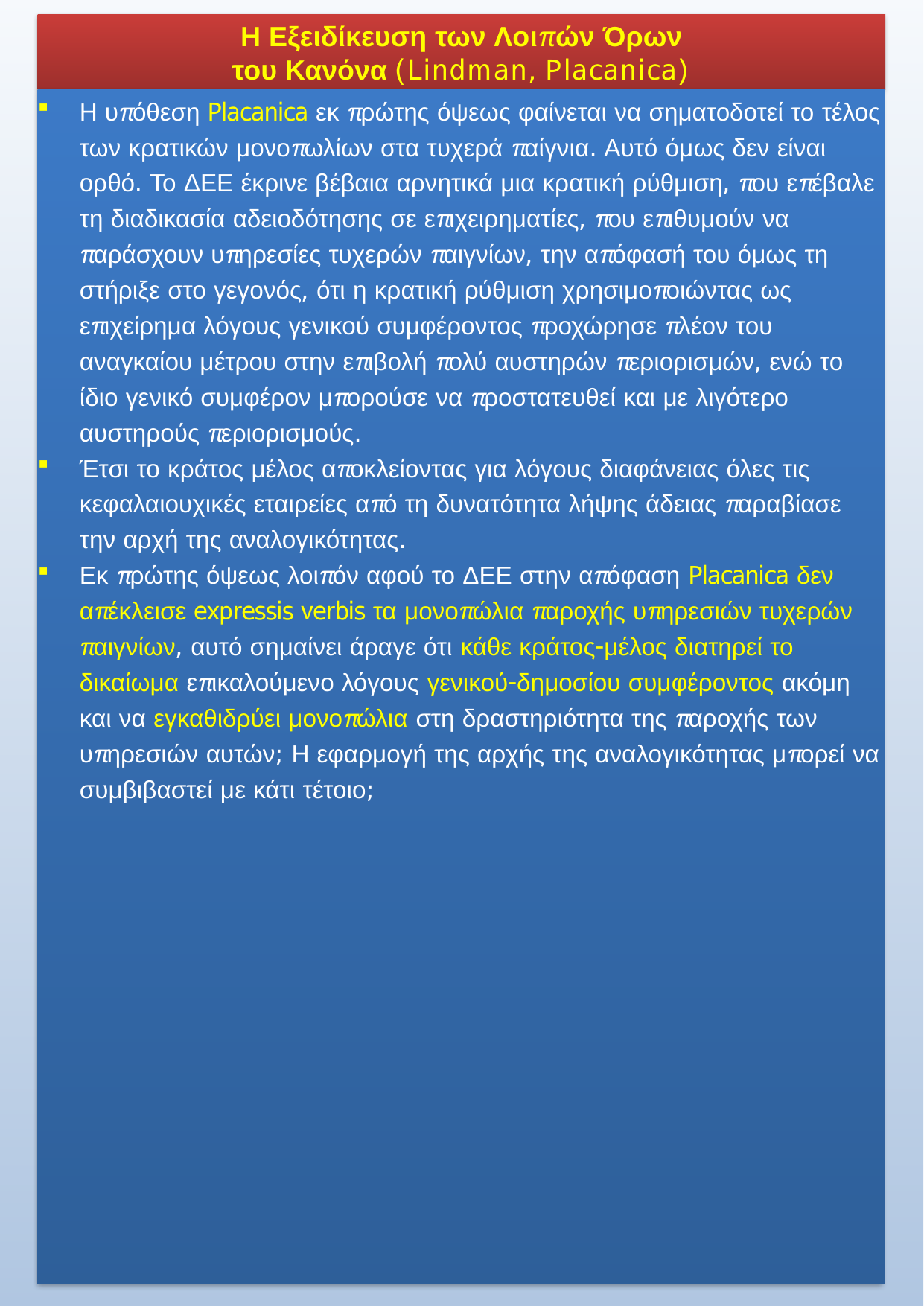

Η Εξειδίκευση των Λοιπών Όρων
του Κανόνα (Lindman, Placanica)
Η υπόθεση Placanica εκ πρώτης όψεως φαίνεται να σηματοδοτεί το τέλος των κρατικών μονοπωλίων στα τυχερά παίγνια. Αυτό όμως δεν είναι ορθό. Το ΔΕΕ έκρινε βέβαια αρνητικά μια κρατική ρύθμιση, που επέβαλε τη διαδικασία αδειοδότησης σε επιχειρηματίες, που επιθυμούν να παράσχουν υπηρεσίες τυχερών παιγνίων, την απόφασή του όμως τη στήριξε στο γεγονός, ότι η κρατική ρύθμιση χρησιμοποιώντας ως επιχείρημα λόγους γενικού συμφέροντος προχώρησε πλέον του αναγκαίου μέτρου στην επιβολή πολύ αυστηρών περιορισμών, ενώ το ίδιο γενικό συμφέρον μπορούσε να προστατευθεί και με λιγότερο αυστηρούς περιορισμούς.
Έτσι το κράτος μέλος αποκλείοντας για λόγους διαφάνειας όλες τις κεφαλαιουχικές εταιρείες από τη δυνατότητα λήψης άδειας παραβίασε την αρχή της αναλογικότητας.
Εκ πρώτης όψεως λοιπόν αφού το ΔΕΕ στην απόφαση Placanica δεν απέκλεισε expressis verbis τα μονοπώλια παροχής υπηρεσιών τυχερών παιγνίων, αυτό σημαίνει άραγε ότι κάθε κράτος-μέλος διατηρεί το δικαίωμα επικαλούμενο λόγους γενικού-δημοσίου συμφέροντος ακόμη και να εγκαθιδρύει μονοπώλια στη δραστηριότητα της παροχής των υπηρεσιών αυτών; Η εφαρμογή της αρχής της αναλογικότητας μπορεί να συμβιβαστεί με κάτι τέτοιο;